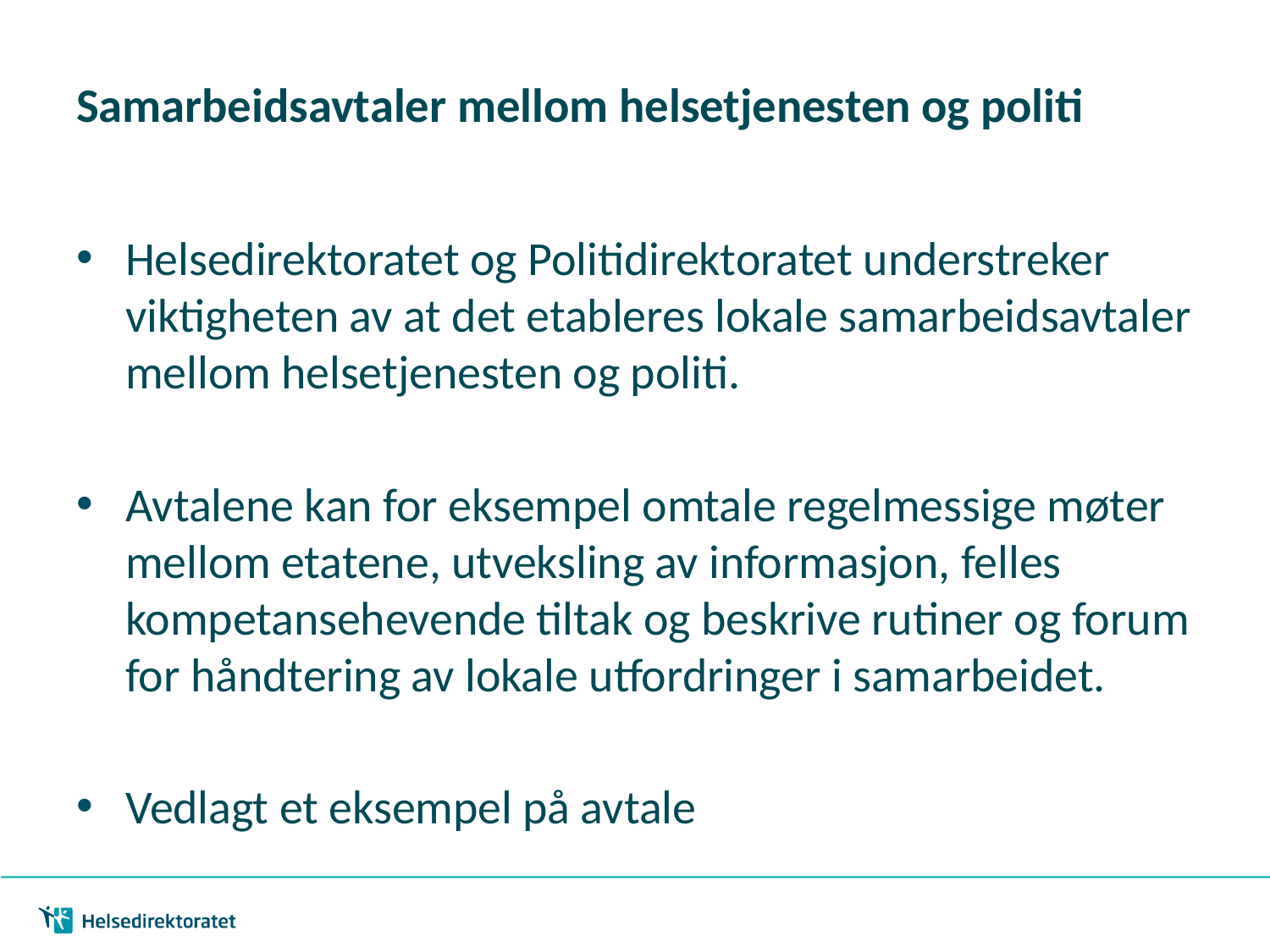

# Samarbeidsavtaler mellom helsetjenesten og politi
Helsedirektoratet og Politidirektoratet understreker viktigheten av at det etableres lokale samarbeidsavtaler mellom helsetjenesten og politi.

Avtalene kan for eksempel omtale regelmessige møter mellom etatene, utveksling av informasjon, felles kompetansehevende tiltak og beskrive rutiner og forum for håndtering av lokale utfordringer i samarbeidet.

Vedlagt et eksempel på avtale